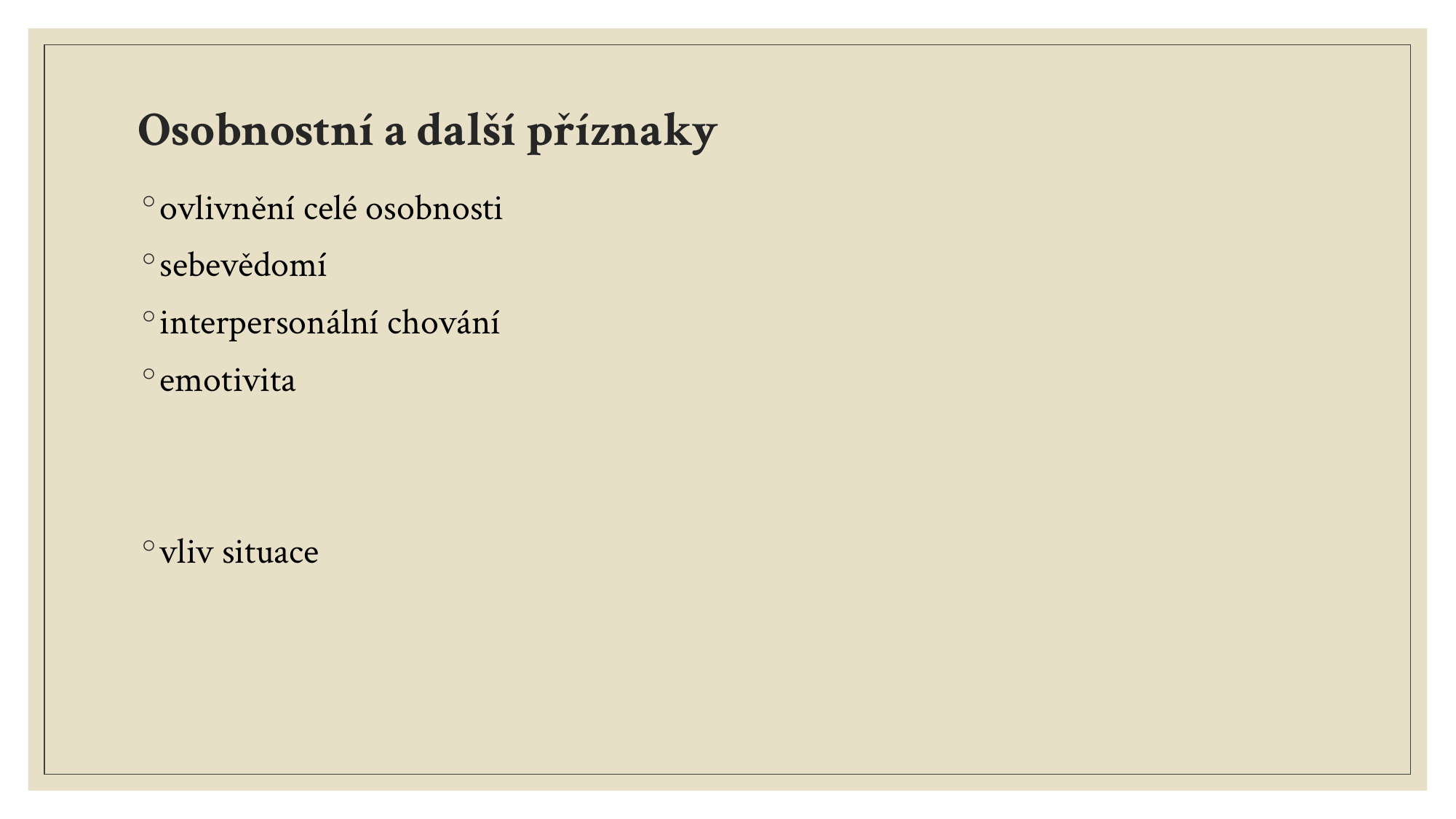

# Osobnostní a další příznaky
ovlivnění celé osobnosti
sebevědomí
interpersonální chování
emotivita

vliv situace